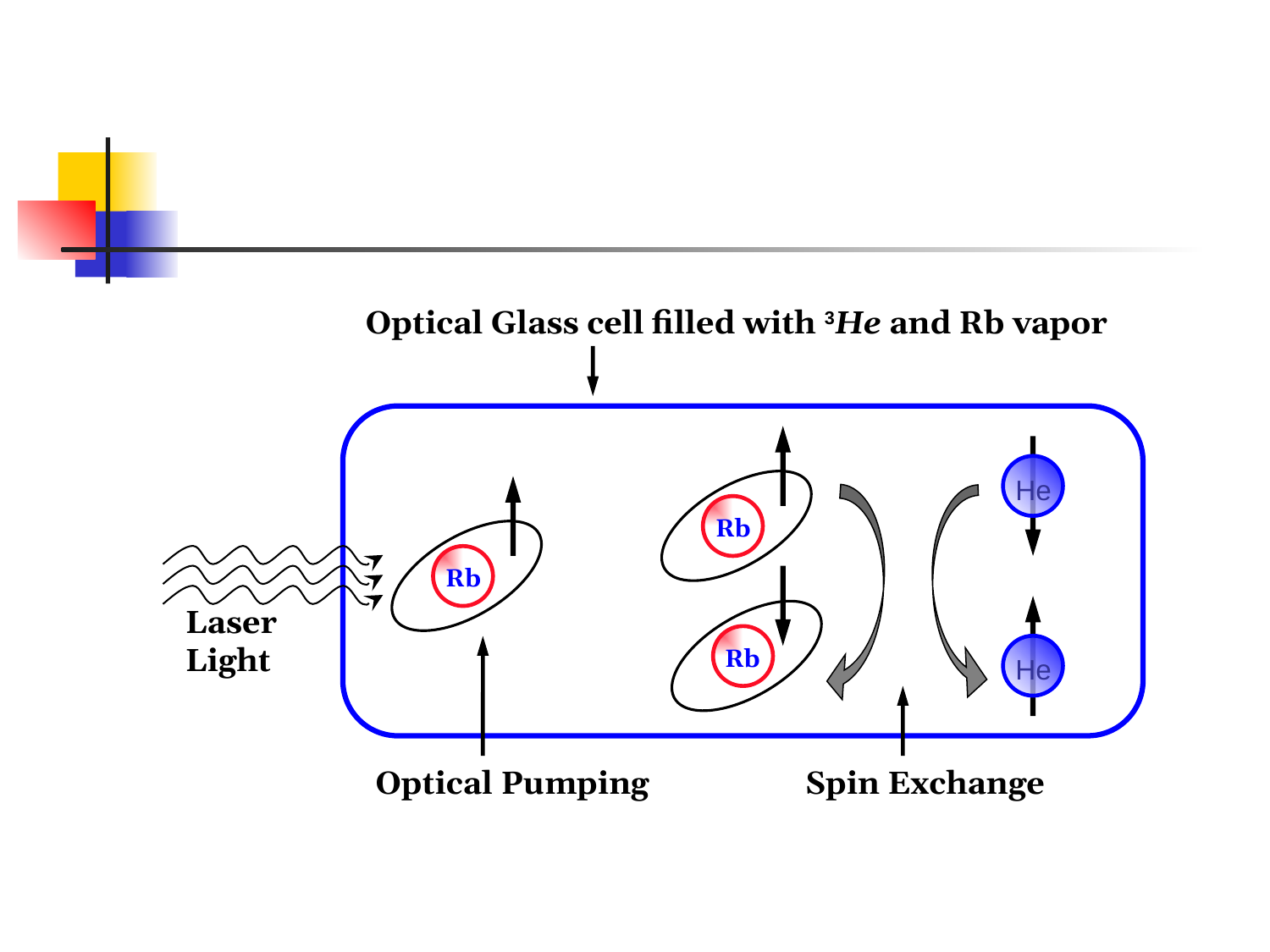

Optical Glass cell filled with 3He and Rb vapor

Rb

He

Rb

Rb
Laser Light

He

Optical Pumping
Spin Exchange